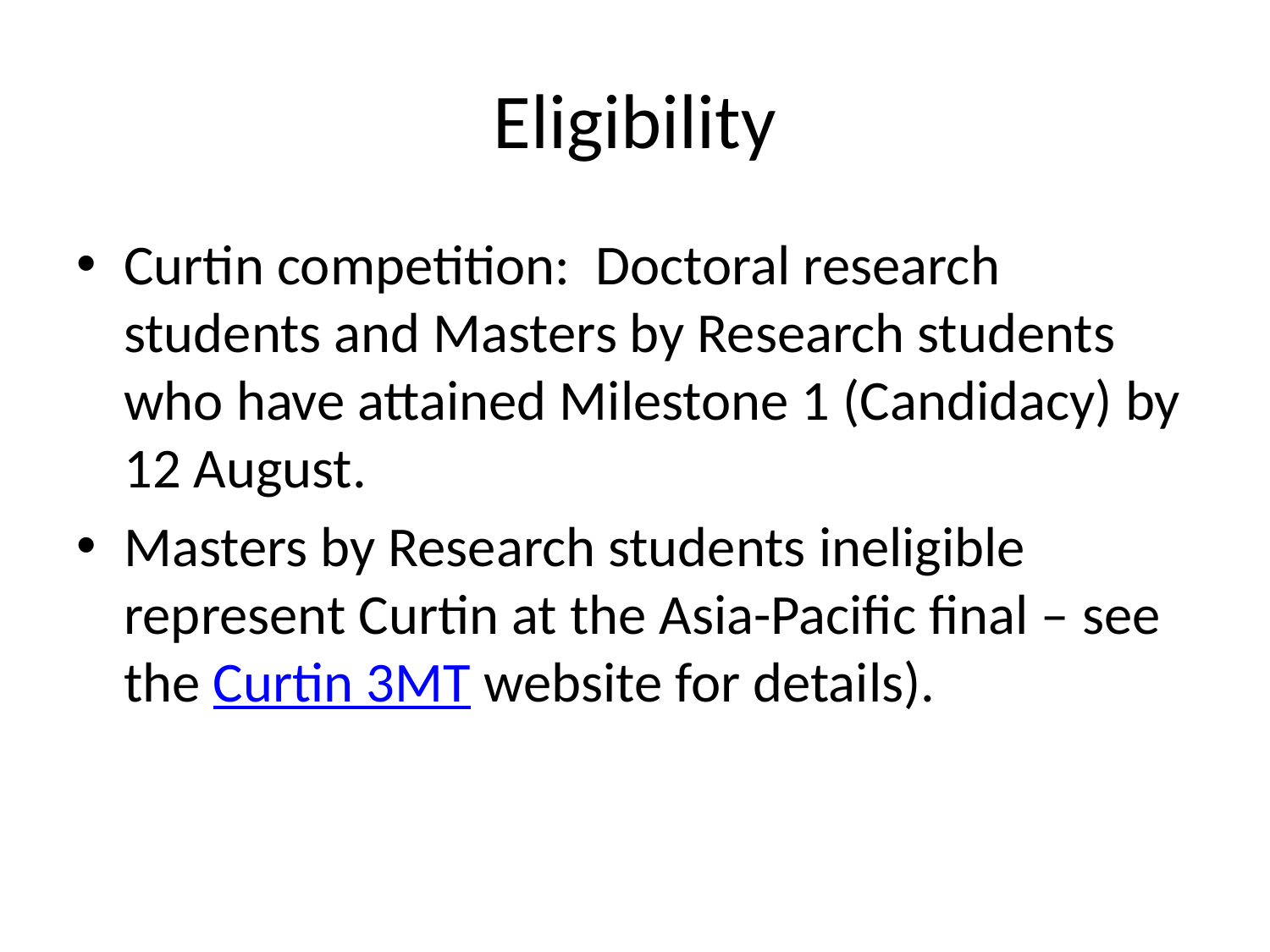

# Eligibility
Curtin competition:  Doctoral research students and Masters by Research students who have attained Milestone 1 (Candidacy) by 12 August.
Masters by Research students ineligible represent Curtin at the Asia-Pacific final – see the Curtin 3MT website for details).